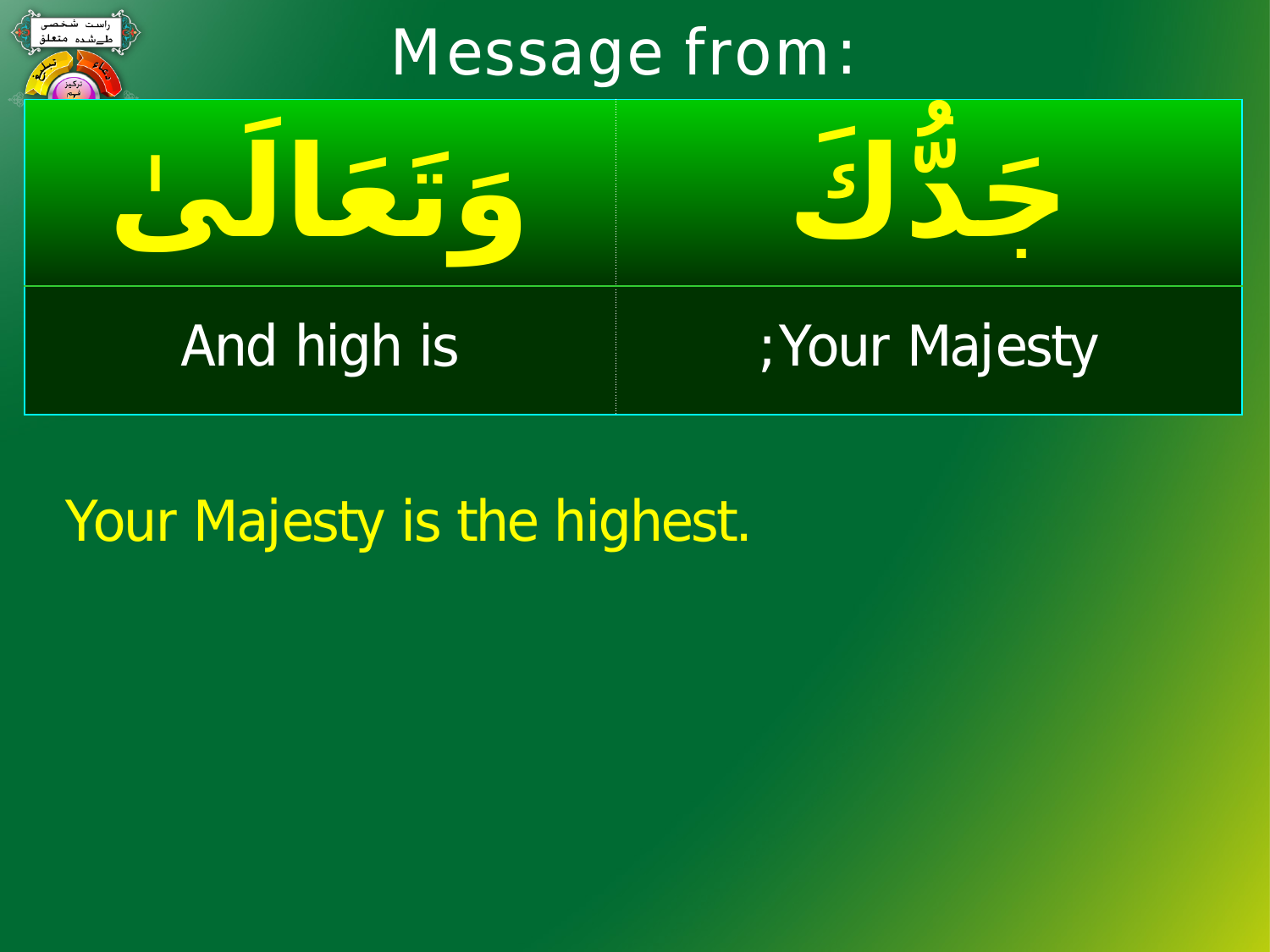

Message from:
#
| وَتَعَالَىٰ | جَدُّكَ |
| --- | --- |
| And high is | Your Majesty; |
Your Majesty is the highest.